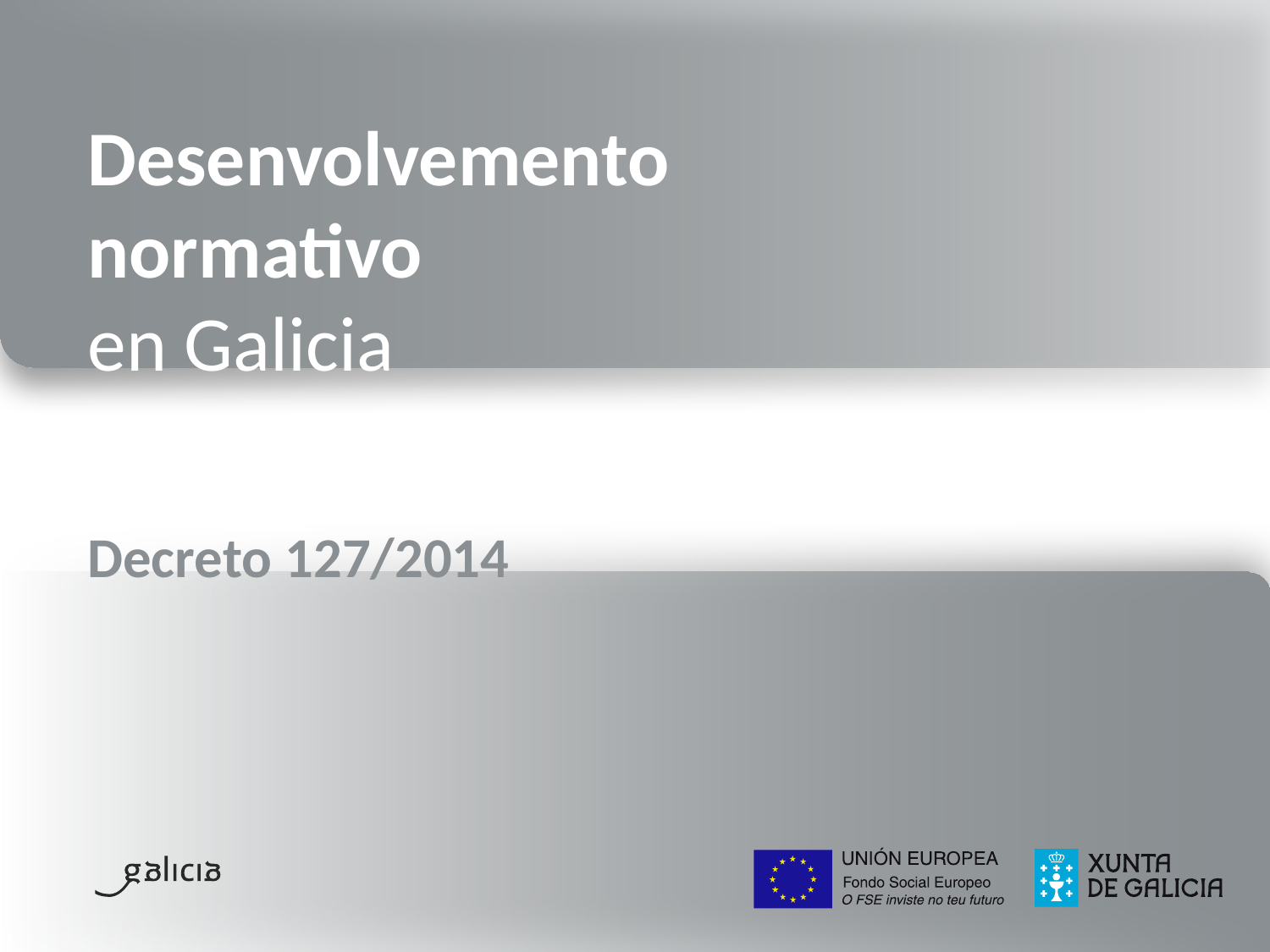

# Desenvolvemento normativo en Galicia
Decreto 127/2014